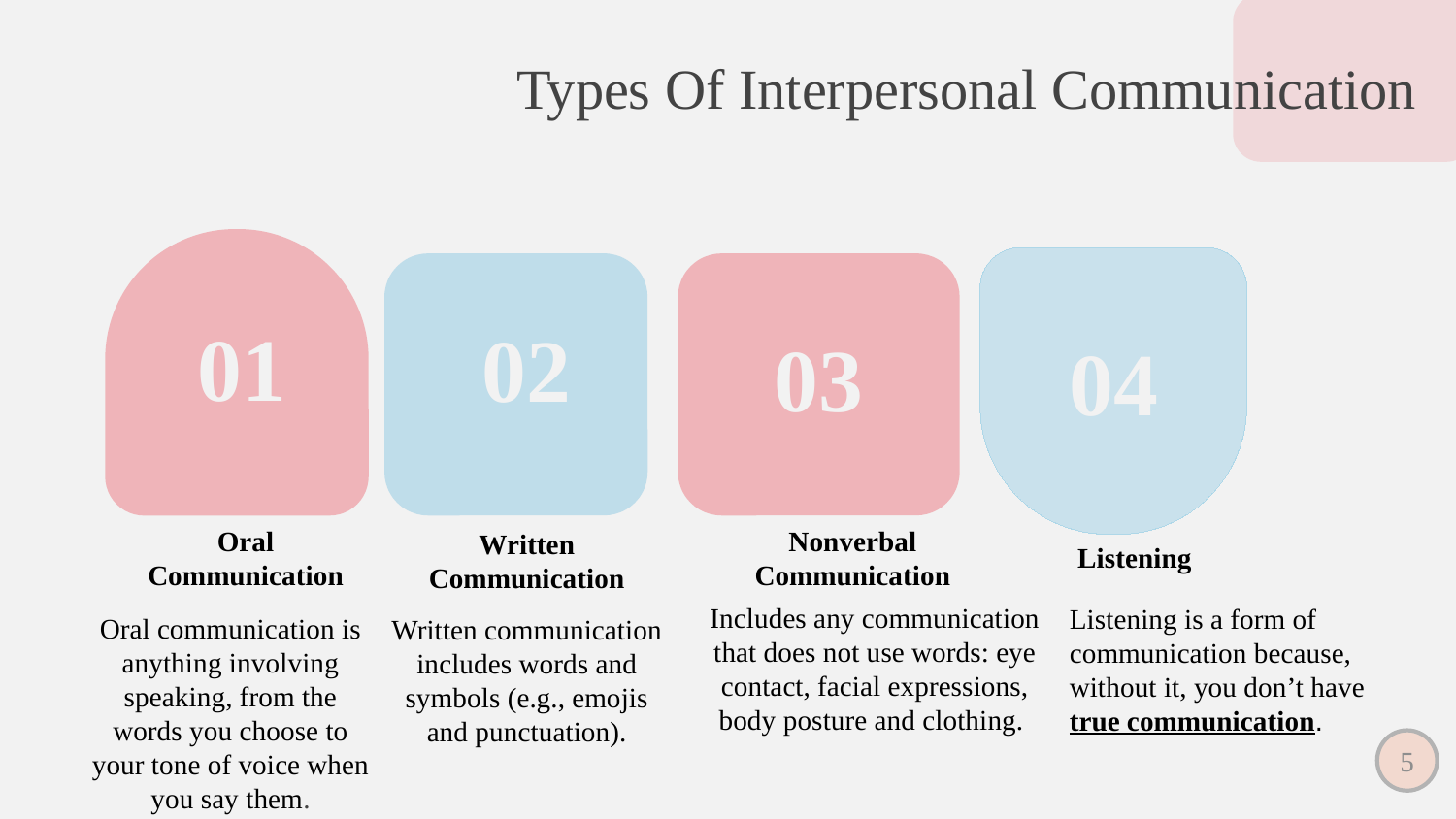

# Types Of Interpersonal Communication

02
03
04
01

Oral Communication
Written Communication
Nonverbal Communication
Listening
Listening is a form of communication because, without it, you don’t have true communication.
Includes any communication that does not use words: eye contact, facial expressions, body posture and clothing.
Oral communication is anything involving speaking, from the words you choose to your tone of voice when you say them.
Written communication includes words and symbols (e.g., emojis and punctuation).
5